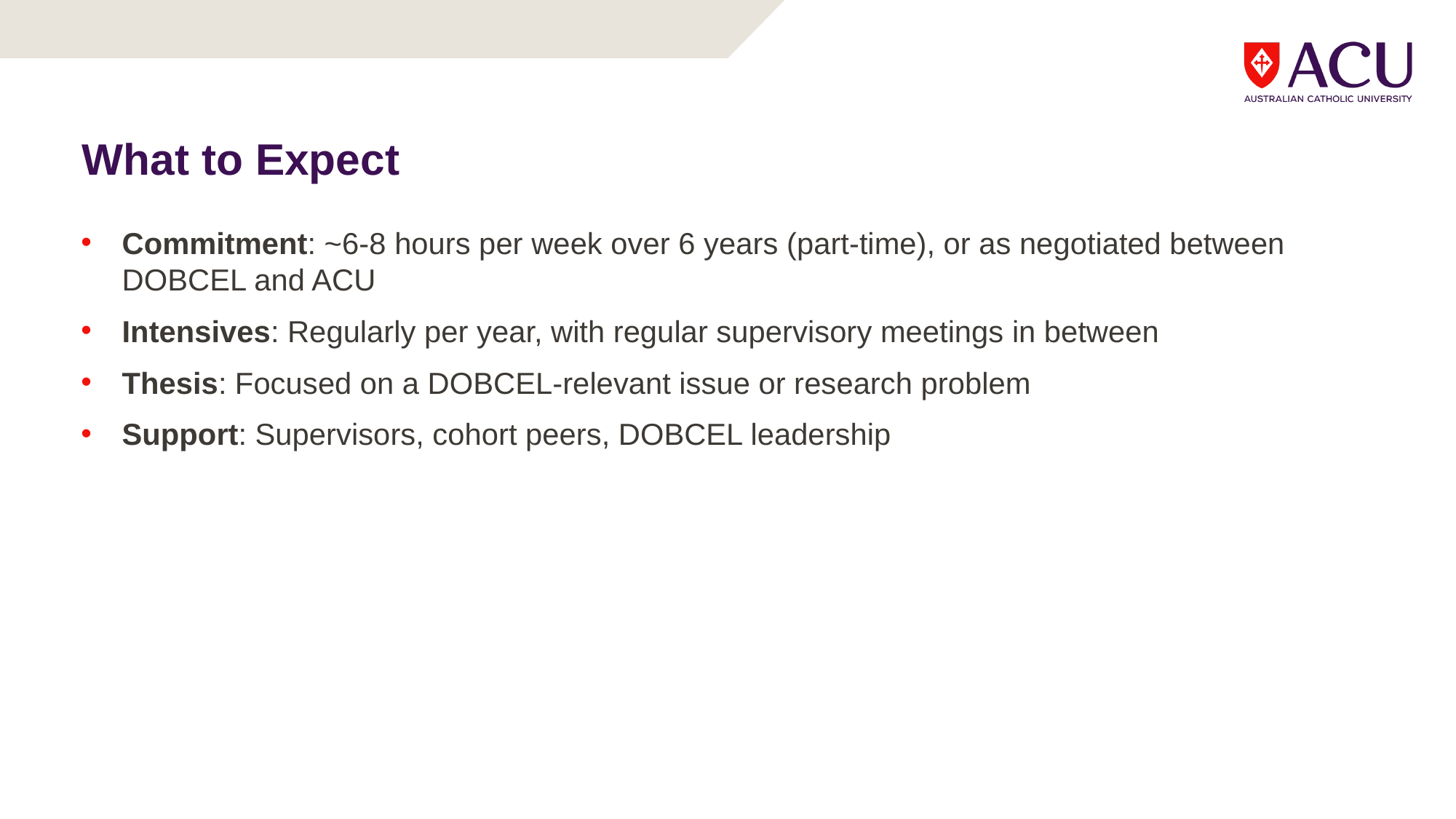

# What to Expect
Commitment: ~6-8 hours per week over 6 years (part-time), or as negotiated between DOBCEL and ACU
Intensives: Regularly per year, with regular supervisory meetings in between
Thesis: Focused on a DOBCEL-relevant issue or research problem
Support: Supervisors, cohort peers, DOBCEL leadership